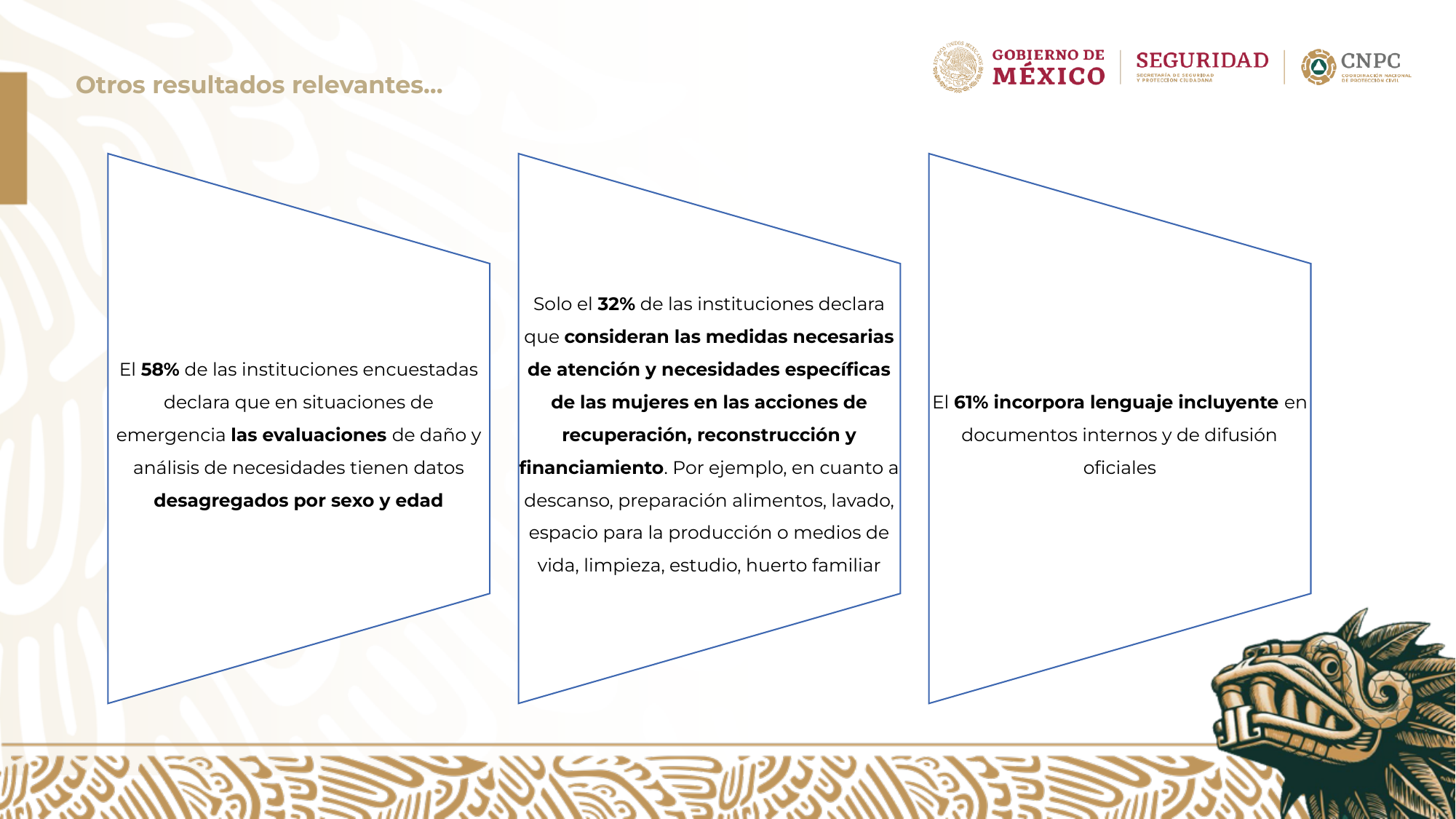

Otros resultados relevantes…
El 58% de las instituciones encuestadas declara que en situaciones de emergencia las evaluaciones de daño y análisis de necesidades tienen datos desagregados por sexo y edad
Solo el 32% de las instituciones declara que consideran las medidas necesarias de atención y necesidades específicas de las mujeres en las acciones de recuperación, reconstrucción y financiamiento. Por ejemplo, en cuanto a descanso, preparación alimentos, lavado, espacio para la producción o medios de vida, limpieza, estudio, huerto familiar
El 61% incorpora lenguaje incluyente en documentos internos y de difusión oficiales